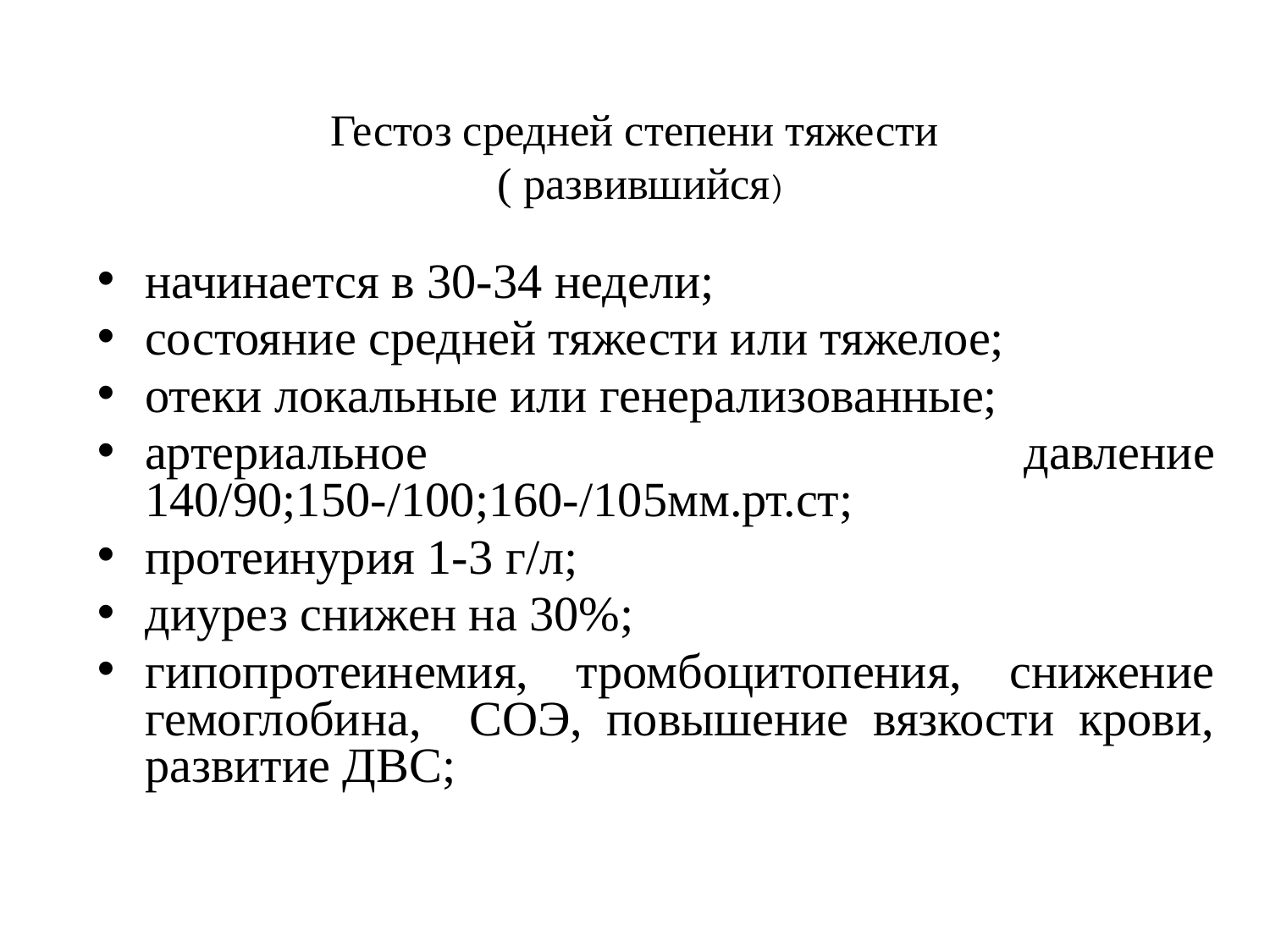

# Гестоз средней степени тяжести ( развившийся)
начинается в 30-34 недели;
состояние средней тяжести или тяжелое;
отеки локальные или генерализованные;
артериальное давление 140/90;150-/100;160-/105мм.рт.ст;
протеинурия 1-3 г/л;
диурез снижен на 30%;
гипопротеинемия, тромбоцитопения, снижение гемоглобина,  СОЭ, повышение вязкости крови, развитие ДВС;